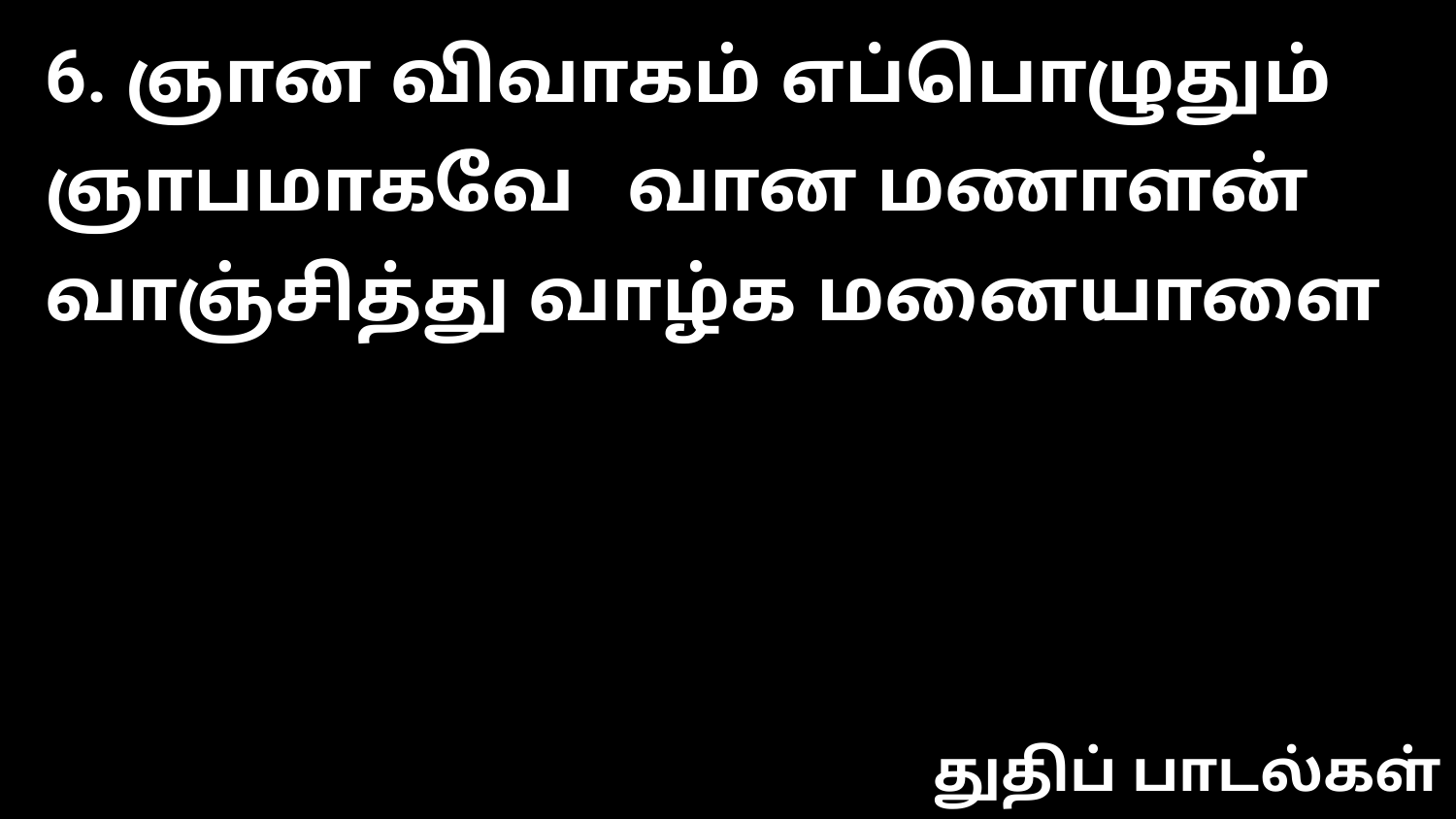

6. ஞான விவாகம் எப்பொழுதும் ஞாபமாகவே  	வான மணாளன் வாஞ்சித்து வாழ்க மனையாளை
துதிப் பாடல்கள்